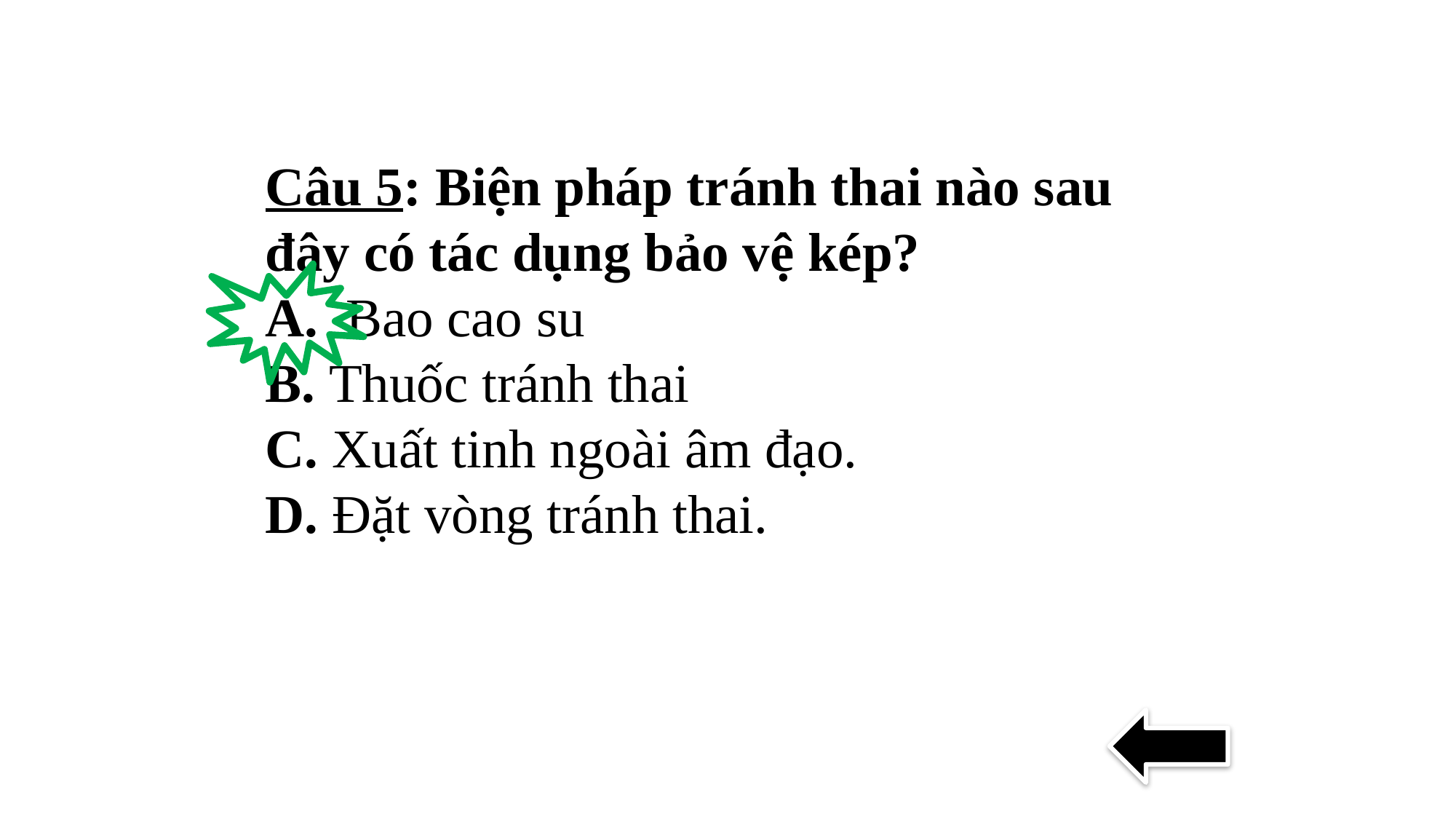

Câu 5: Biện pháp tránh thai nào sau đây có tác dụng bảo vệ kép?
A.  Bao cao su
B. Thuốc tránh thai
C. Xuất tinh ngoài âm đạo.
D. Đặt vòng tránh thai.